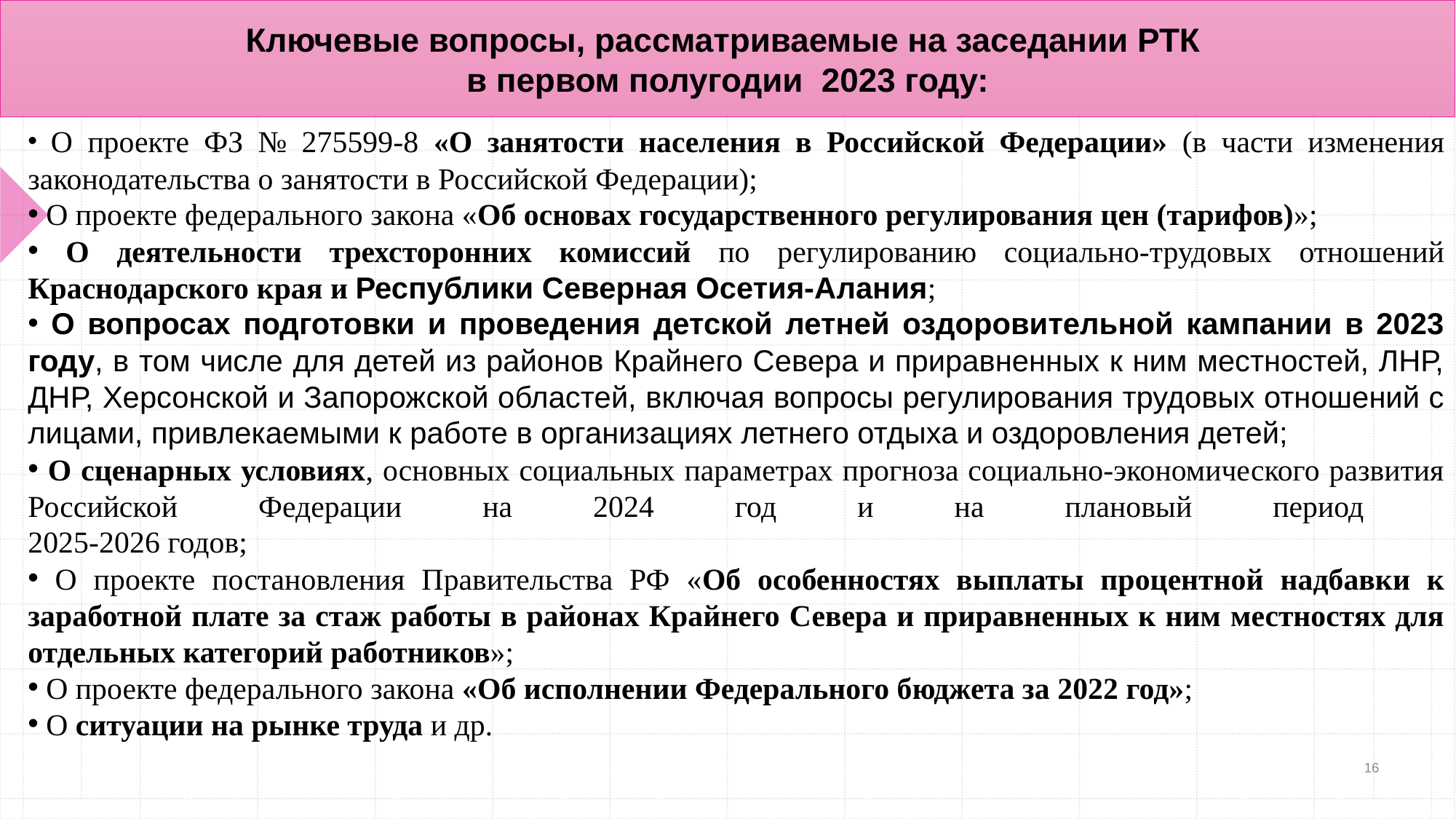

# Ключевые вопросы, рассматриваемые на заседании РТК в первом полугодии  2023 году:
 О проекте ФЗ № 275599-8 «О занятости населения в Российской Федерации» (в части изменения законодательства о занятости в Российской Федерации);
 О проекте федерального закона «Об основах государственного регулирования цен (тарифов)»;
 О деятельности трехсторонних комиссий по регулированию социально-трудовых отношений Краснодарского края и Республики Северная Осетия-Алания;
 О вопросах подготовки и проведения детской летней оздоровительной кампании в 2023 году, в том числе для детей из районов Крайнего Севера и приравненных к ним местностей, ЛНР, ДНР, Херсонской и Запорожской областей, включая вопросы регулирования трудовых отношений с лицами, привлекаемыми к работе в организациях летнего отдыха и оздоровления детей;
 О сценарных условиях, основных социальных параметрах прогноза социально-экономического развития Российской Федерации на 2024 год и на плановый период
2025-2026 годов;
 О проекте постановления Правительства РФ «Об особенностях выплаты процентной надбавки к заработной плате за стаж работы в районах Крайнего Севера и приравненных к ним местностях для отдельных категорий работников»;
 О проекте федерального закона «Об исполнении Федерального бюджета за 2022 год»;
 О ситуации на рынке труда и др.

16